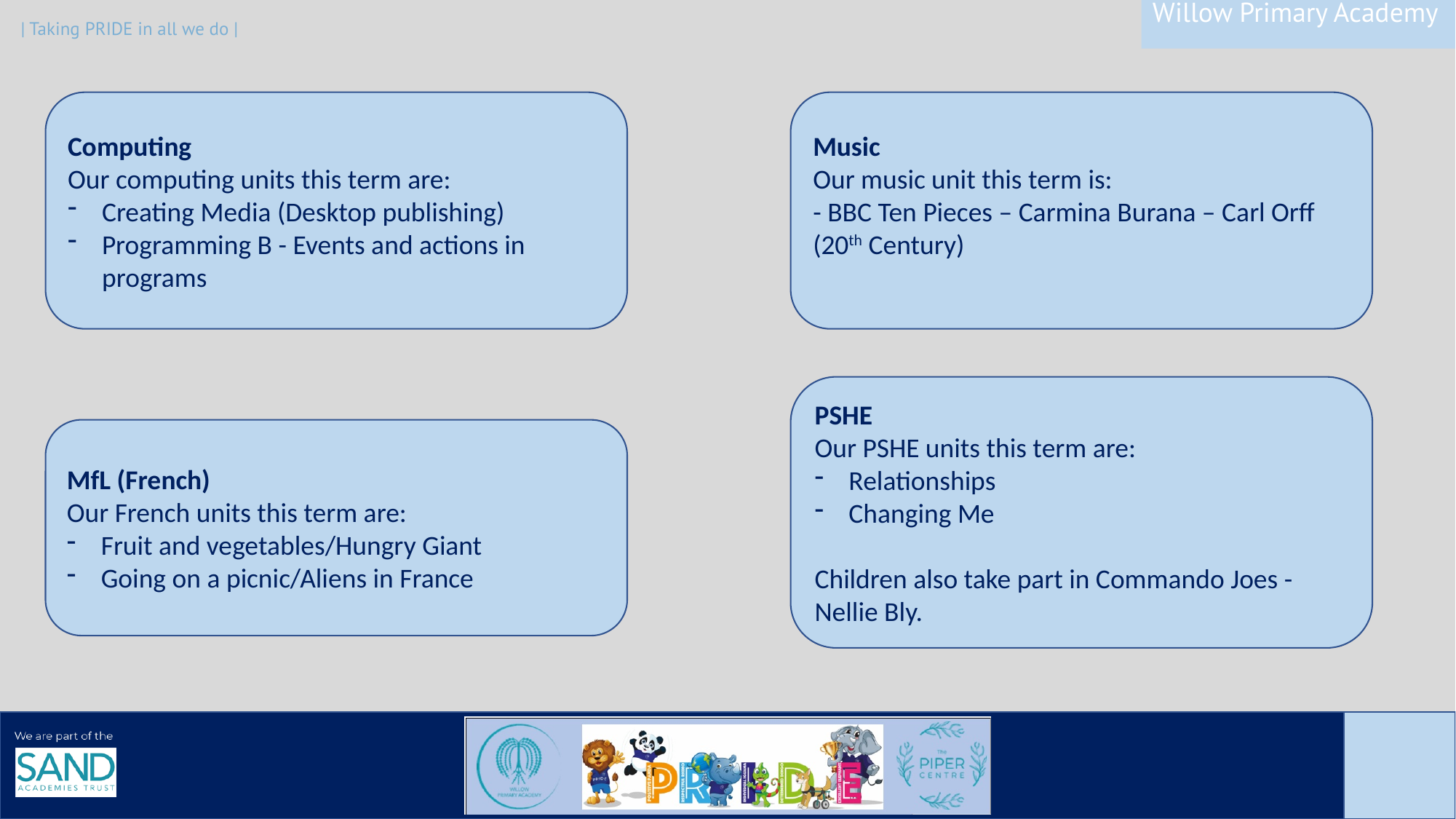

Computing
Our computing units this term are:
Creating Media (Desktop publishing)
Programming B - Events and actions in programs
Music
Our music unit this term is:
- BBC Ten Pieces – Carmina Burana – Carl Orff
(20th Century)

PSHE
Our PSHE units this term are:
Relationships
Changing Me

Children also take part in Commando Joes - Nellie Bly.
MfL (French)
Our French units this term are:
Fruit and vegetables/Hungry Giant
Going on a picnic/Aliens in France